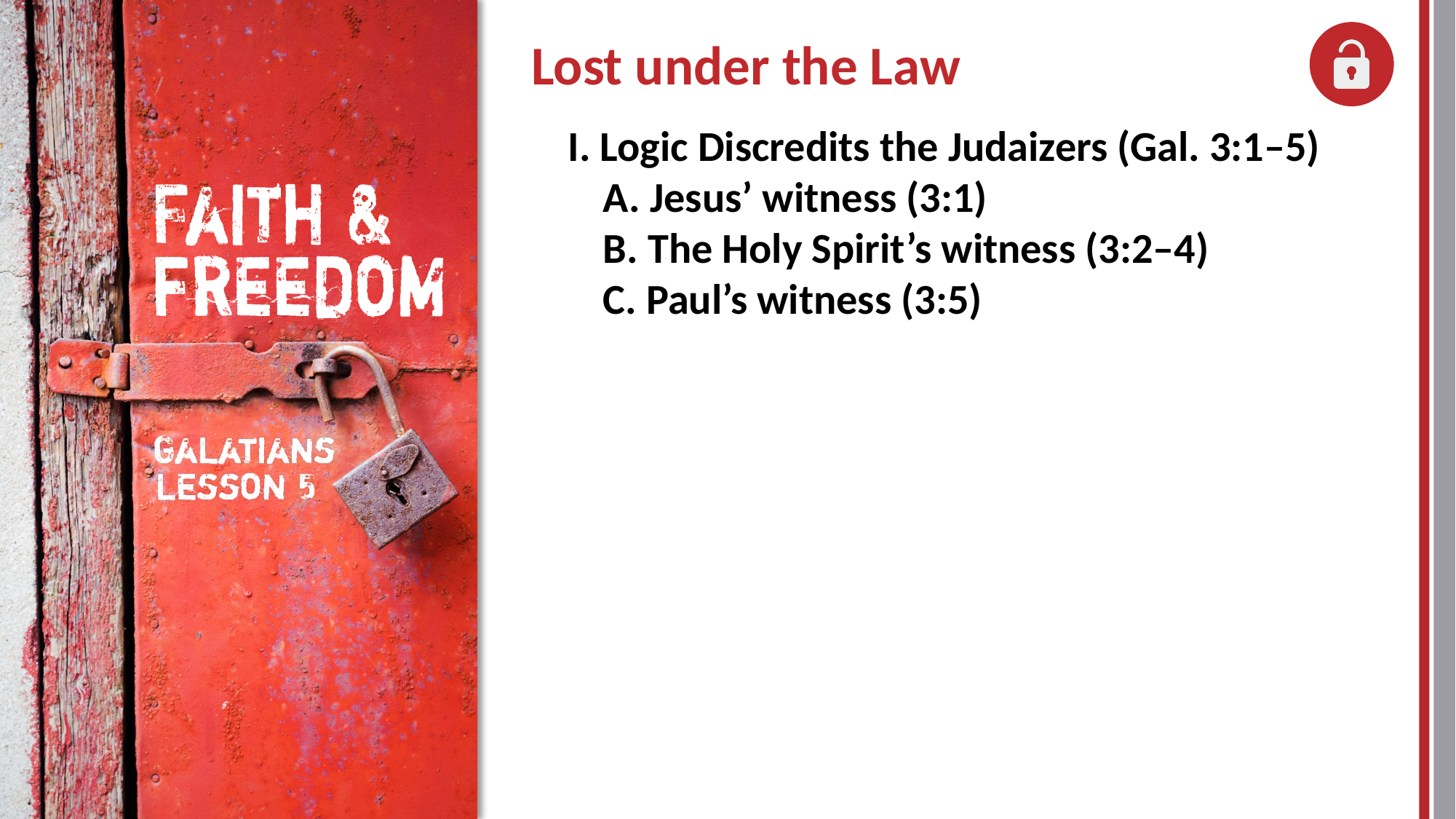

I. Logic Discredits the Judaizers (Gal. 3:1–5)
	A. Jesus’ witness (3:1)
	B. The Holy Spirit’s witness (3:2–4)
	C. Paul’s witness (3:5)